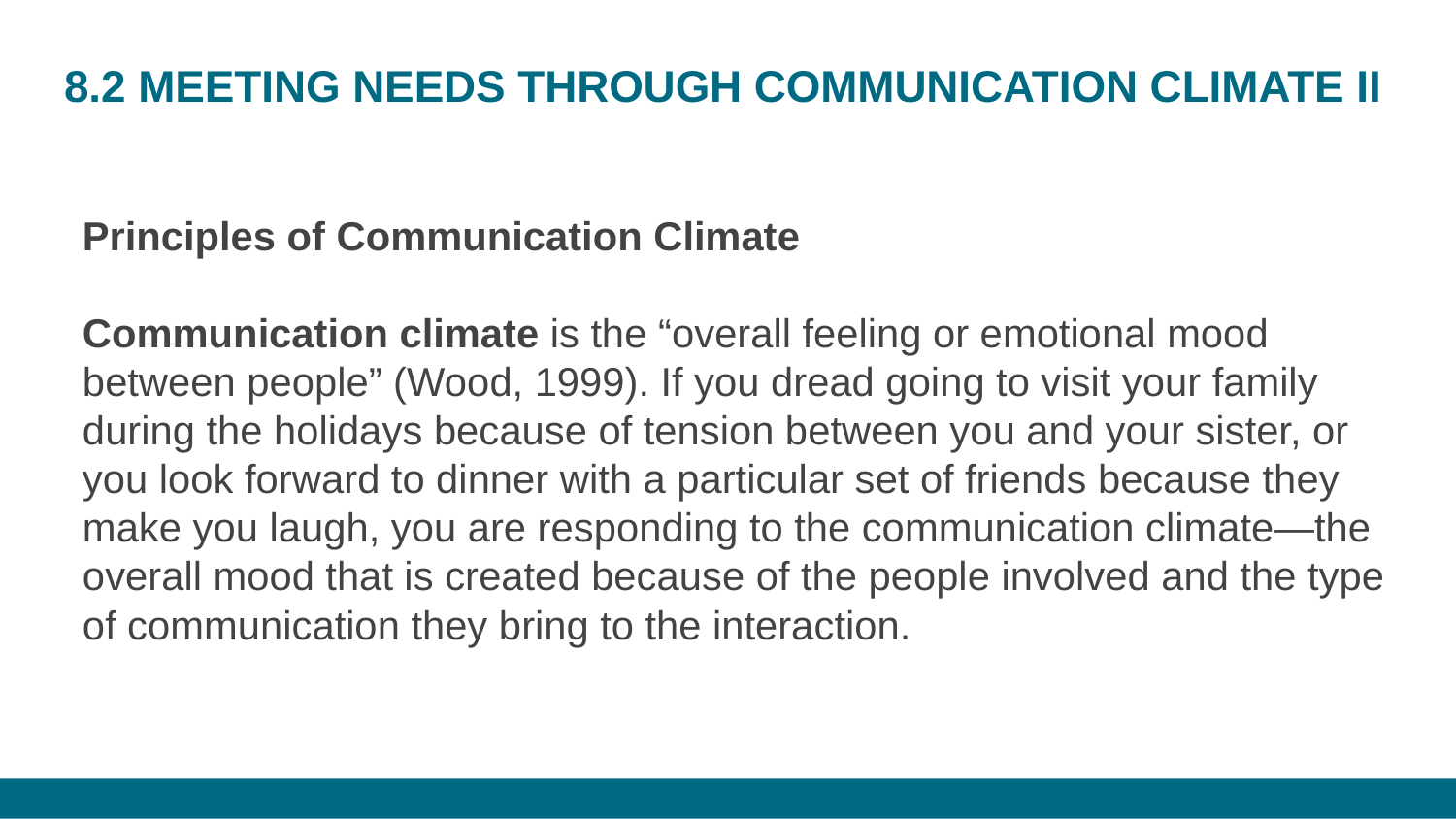

# 8.2 MEETING NEEDS THROUGH COMMUNICATION CLIMATE II
Principles of Communication Climate
Communication climate is the “overall feeling or emotional mood between people” (Wood, 1999). If you dread going to visit your family during the holidays because of tension between you and your sister, or you look forward to dinner with a particular set of friends because they make you laugh, you are responding to the communication climate—the overall mood that is created because of the people involved and the type of communication they bring to the interaction.